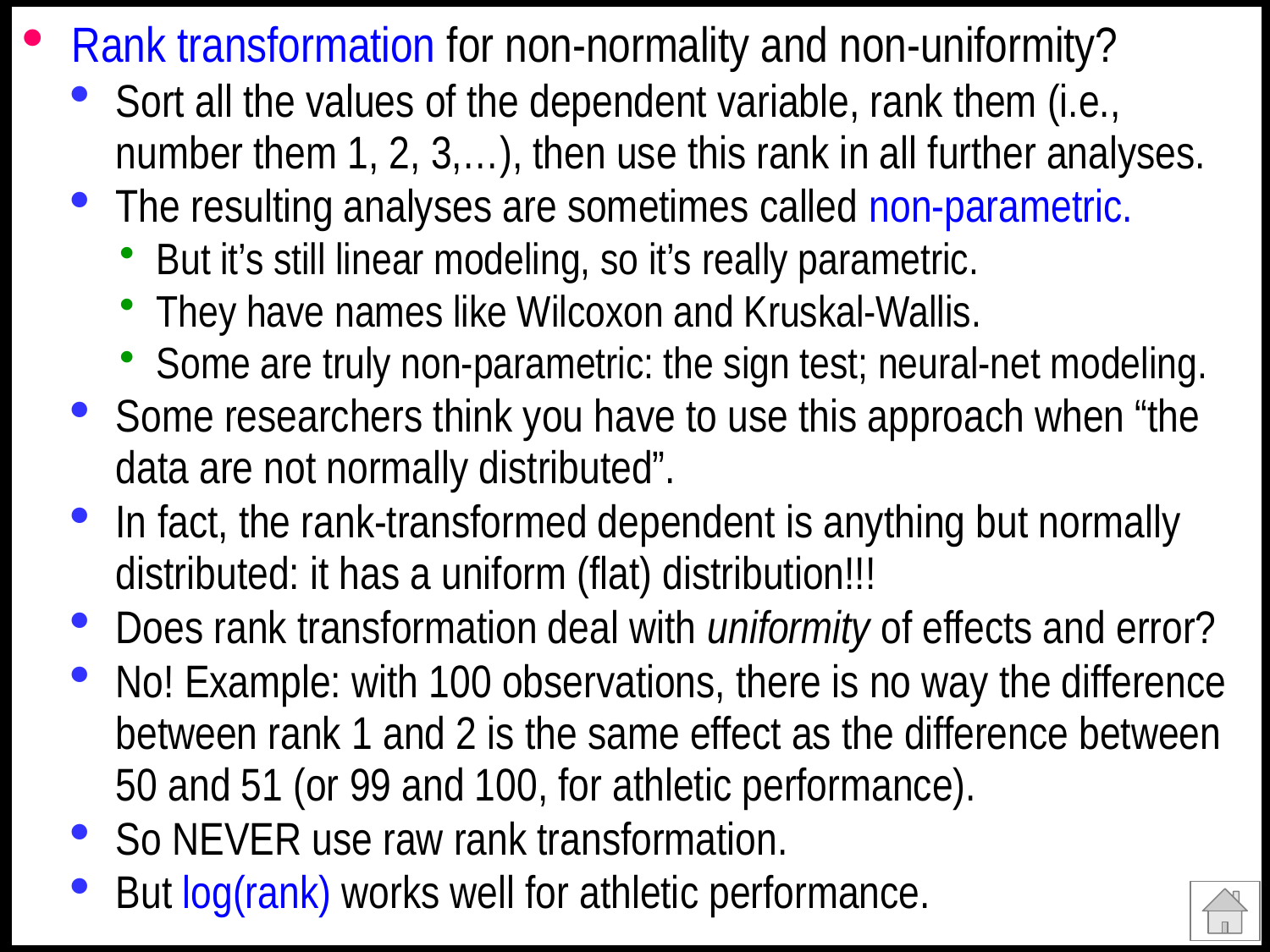

Rank transformation for non-normality and non-uniformity?
Sort all the values of the dependent variable, rank them (i.e., number them 1, 2, 3,…), then use this rank in all further analyses.
The resulting analyses are sometimes called non-parametric.
But it’s still linear modeling, so it’s really parametric.
They have names like Wilcoxon and Kruskal-Wallis.
Some are truly non-parametric: the sign test; neural-net modeling.
Some researchers think you have to use this approach when “the data are not normally distributed”.
In fact, the rank-transformed dependent is anything but normally distributed: it has a uniform (flat) distribution!!!
Does rank transformation deal with uniformity of effects and error?
No! Example: with 100 observations, there is no way the difference between rank 1 and 2 is the same effect as the difference between 50 and 51 (or 99 and 100, for athletic performance).
So NEVER use raw rank transformation.
But log(rank) works well for athletic performance.